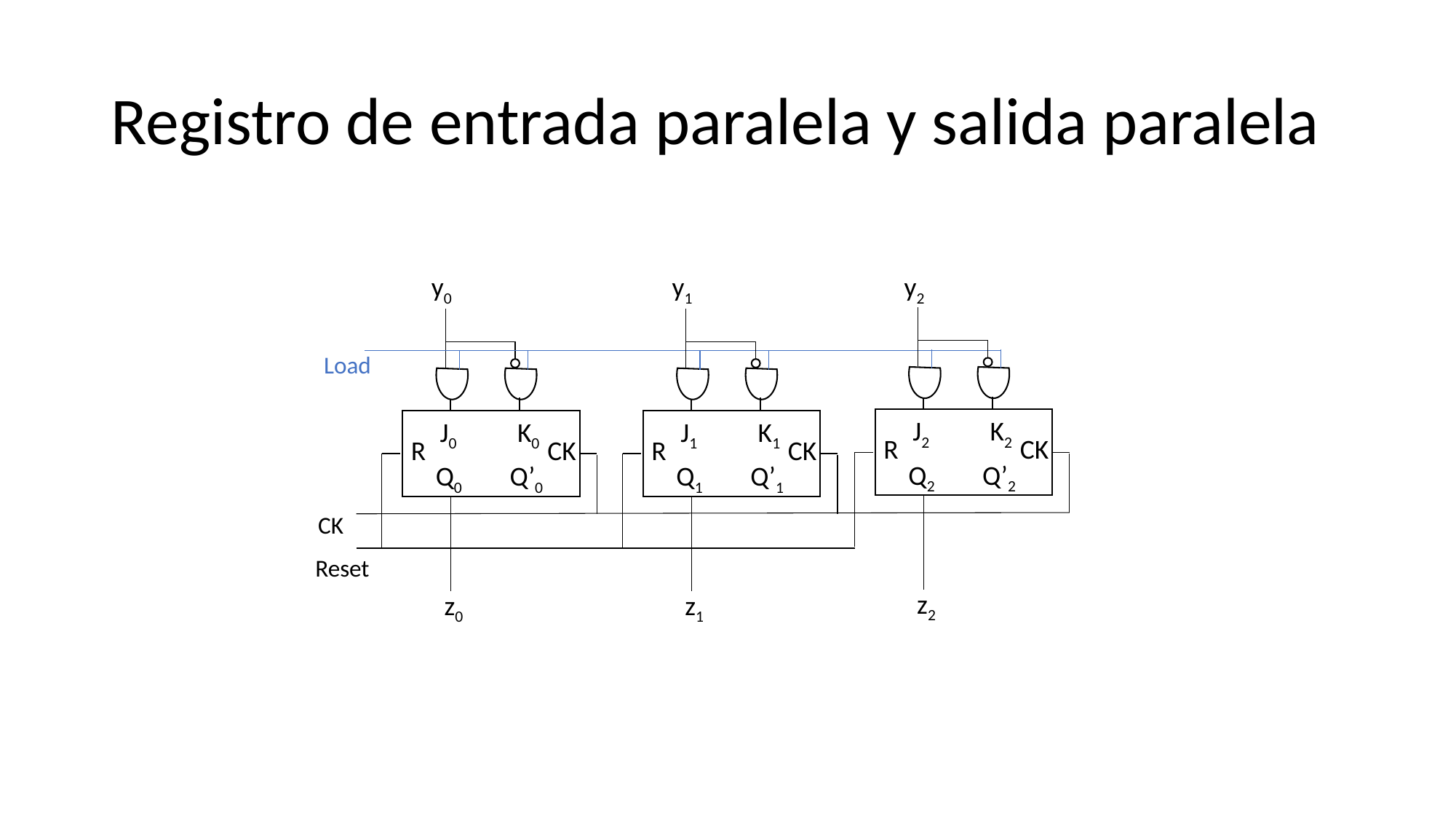

# Registro de entrada paralela y salida paralela
y0
y1
y2
Load

J2
K2

J0
K0
J1
K1

R
CK
R
CK
R
CK
Q2
Q’2
Q0
Q’0
Q1
Q’1
CK
Reset
z2
z0
z1